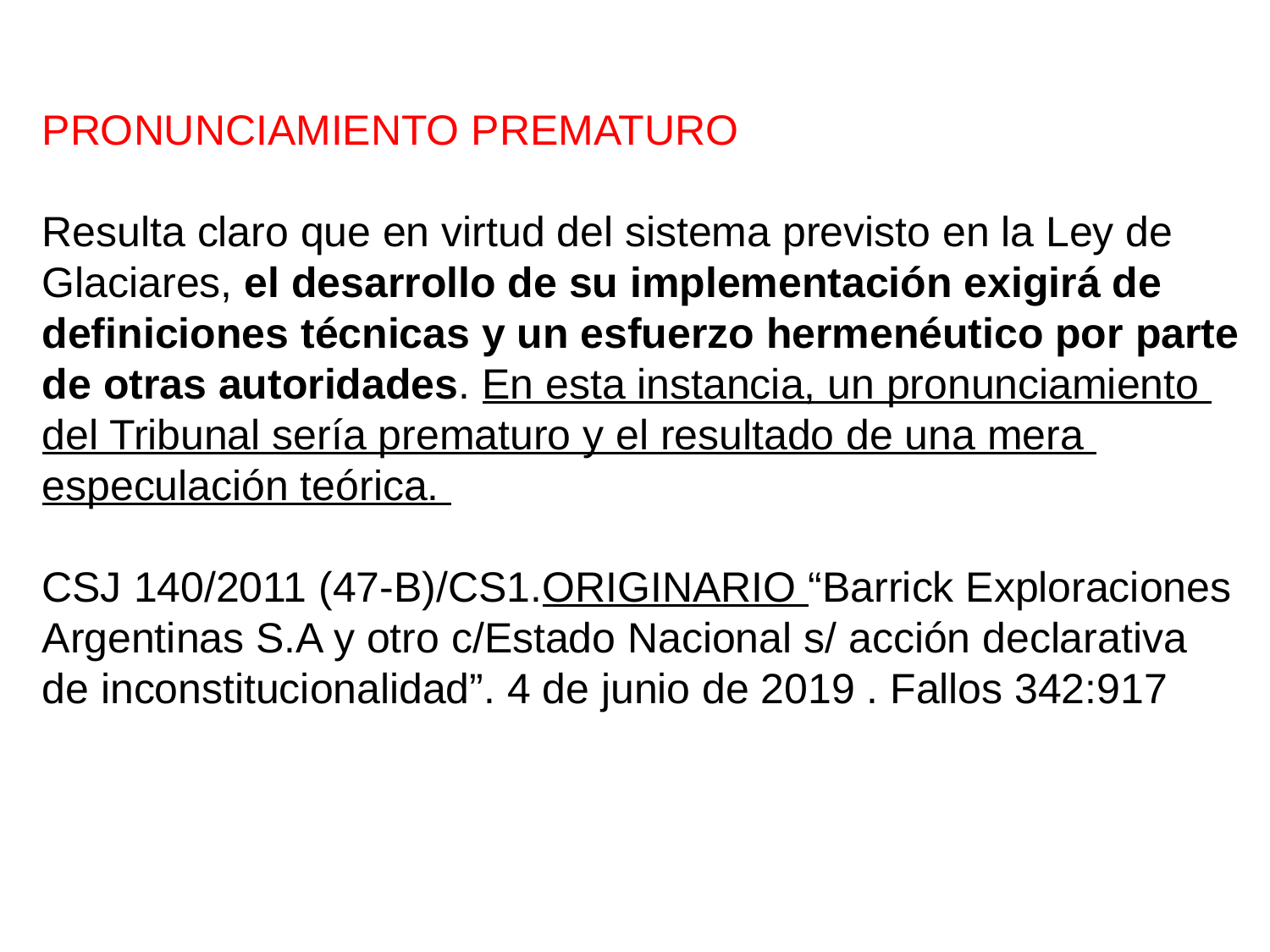

PRONUNCIAMIENTO PREMATURO

Resulta claro que en virtud del sistema previsto en la Ley de
Glaciares, el desarrollo de su implementación exigirá de
definiciones técnicas y un esfuerzo hermenéutico por parte
de otras autoridades. En esta instancia, un pronunciamiento
del Tribunal sería prematuro y el resultado de una mera
especulación teórica.

CSJ 140/2011 (47-B)/CS1.ORIGINARIO “Barrick Exploraciones
Argentinas S.A y otro c/Estado Nacional s/ acción declarativa
de inconstitucionalidad”. 4 de junio de 2019 . Fallos 342:917